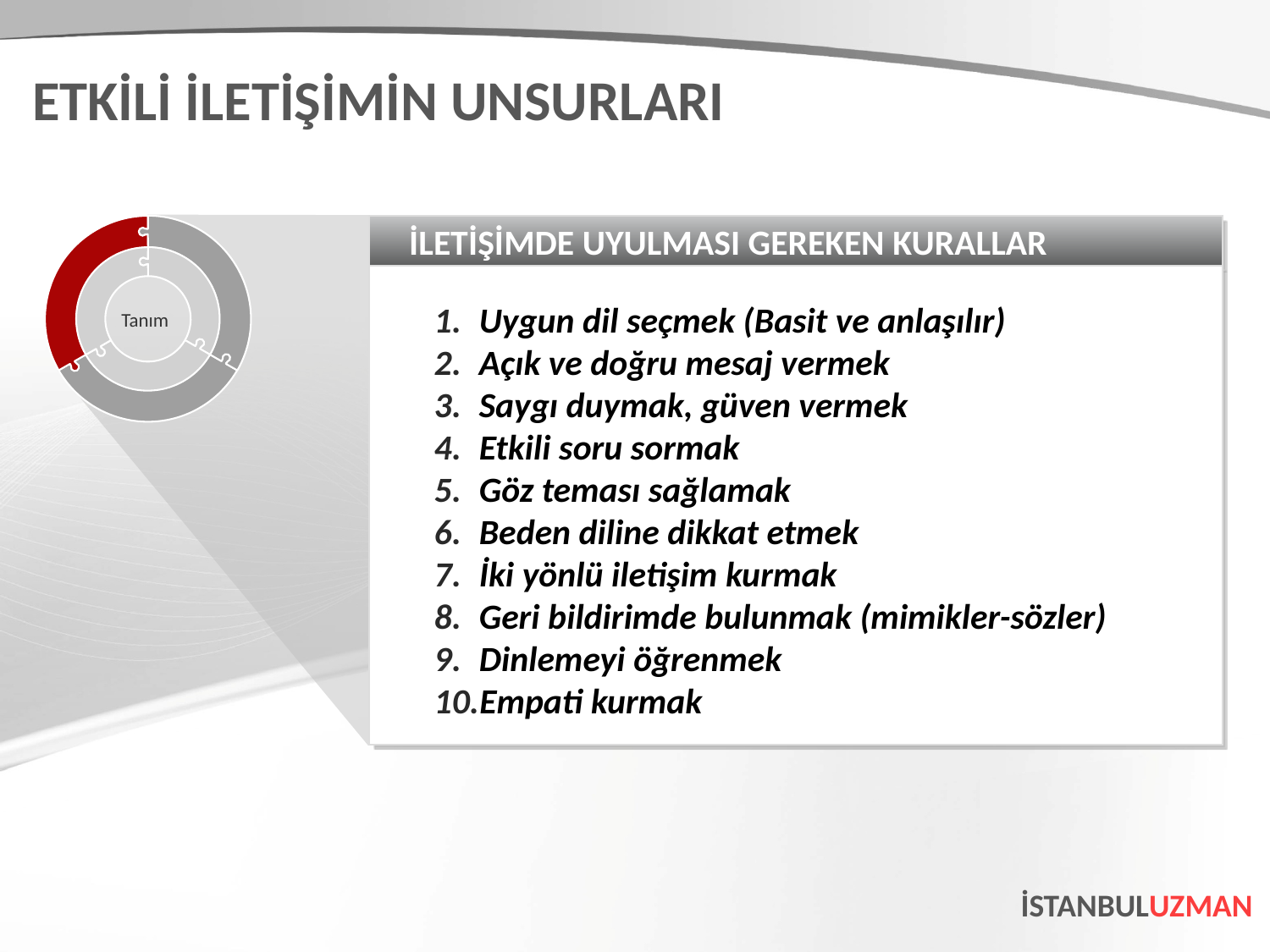

ETKİLİ İLETİŞİMİN UNSURLARI

İLETİŞİMDE UYULMASI GEREKEN KURALLAR

Uygun dil seçmek (Basit ve anlaşılır)
Açık ve doğru mesaj vermek
Saygı duymak, güven vermek
Etkili soru sormak
Göz teması sağlamak
Beden diline dikkat etmek
İki yönlü iletişim kurmak
Geri bildirimde bulunmak (mimikler-sözler)
Dinlemeyi öğrenmek
Empati kurmak
Tanım
İSTANBULUZMAN